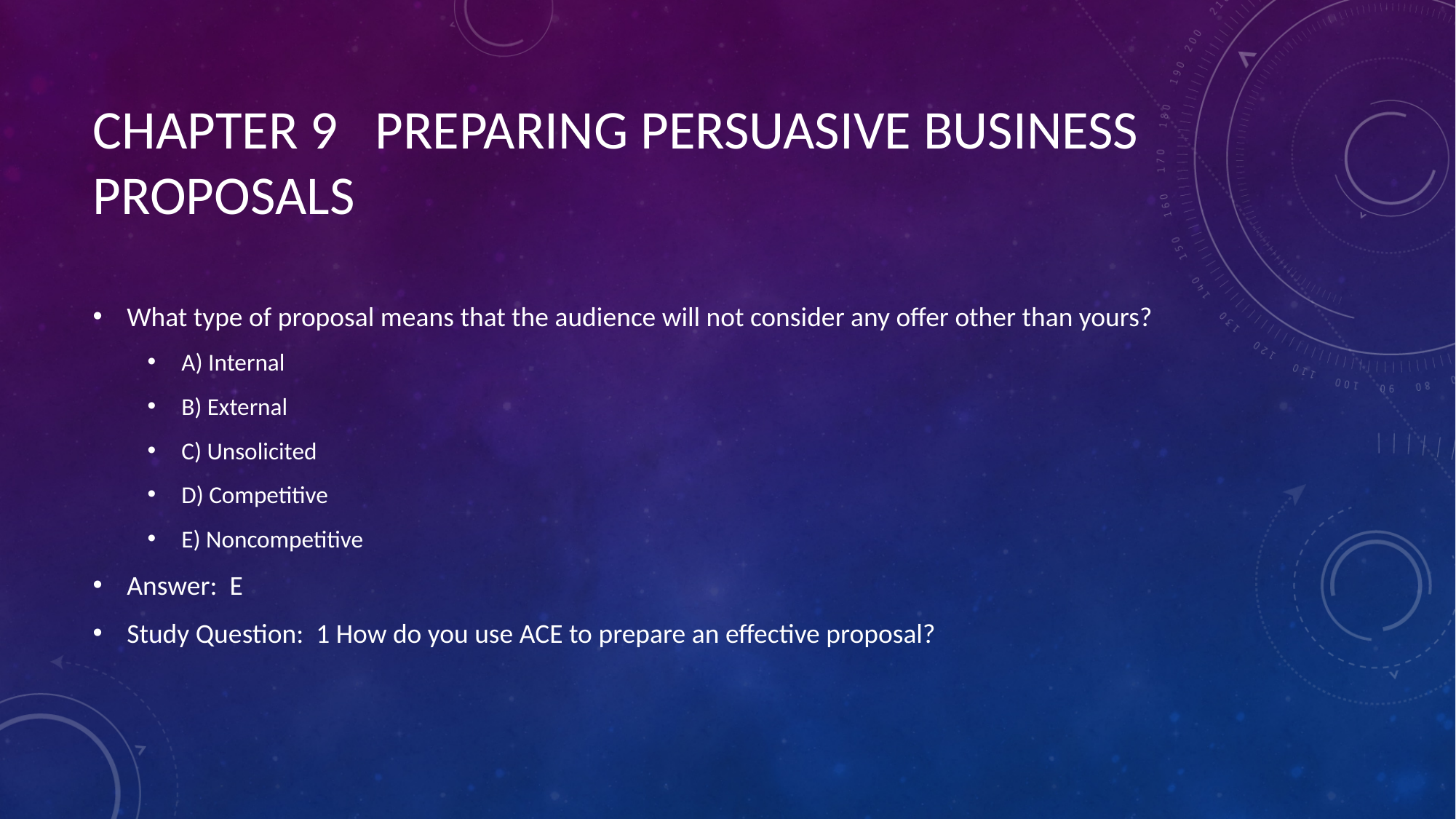

# Chapter 9   Preparing Persuasive Business Proposals
What type of proposal means that the audience will not consider any offer other than yours?
A) Internal
B) External
C) Unsolicited
D) Competitive
E) Noncompetitive
Answer:  E
Study Question:  1 How do you use ACE to prepare an effective proposal?